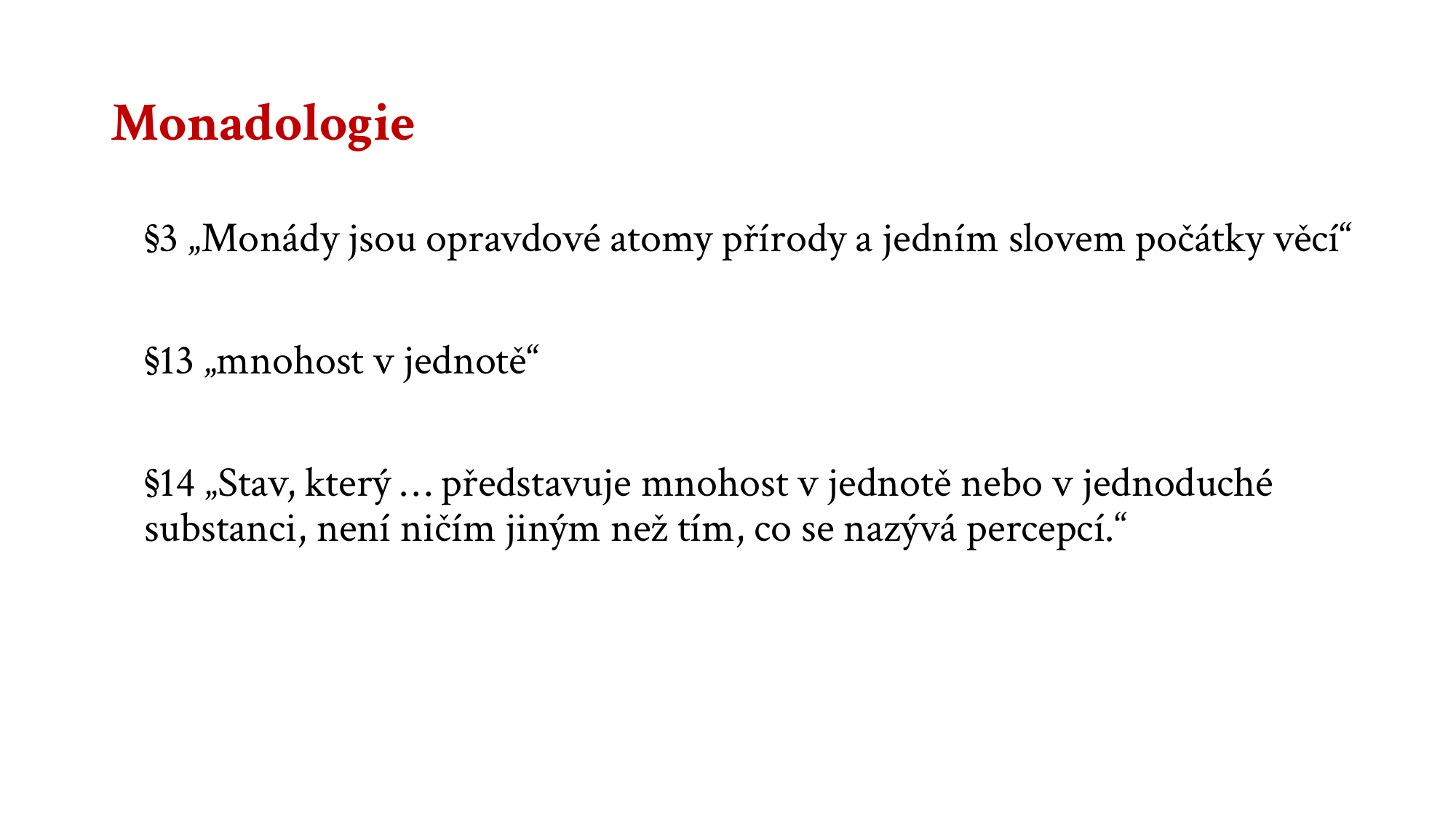

# Monadologie
§3 „Monády jsou opravdové atomy přírody a jedním slovem počátky věcí“

§13 „mnohost v jednotě“

§14 „Stav, který … představuje mnohost v jednotě nebo v jednoduché substanci, není ničím jiným než tím, co se nazývá percepcí.“